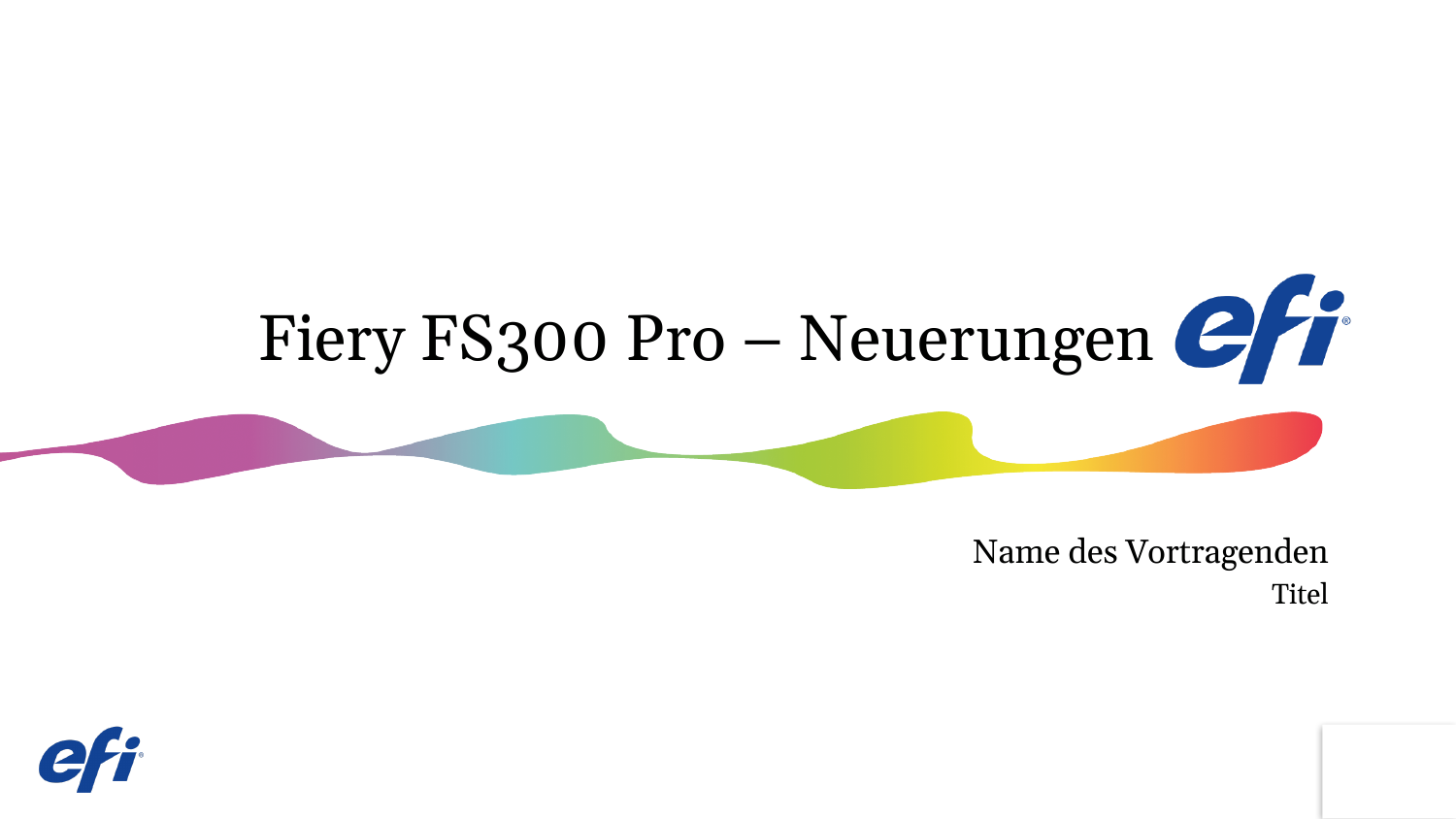

# Fiery FS300 Pro – Neuerungen
Name des Vortragenden
Titel